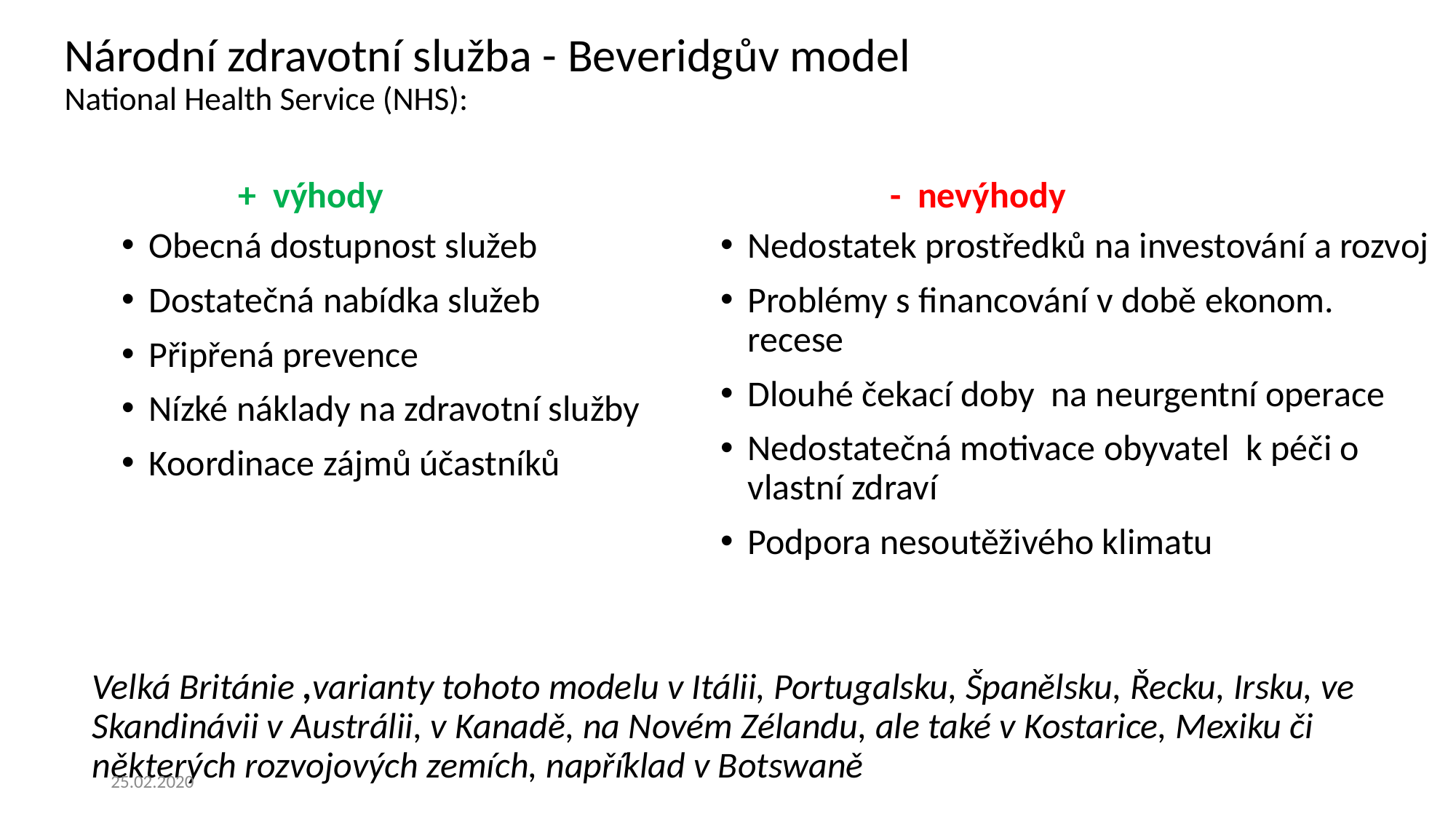

# Národní zdravotní služba - Beveridgův model National Health Service (NHS):
+  výhody
-  nevýhody
Obecná dostupnost služeb
Dostatečná nabídka služeb
Připřená prevence
Nízké náklady na zdravotní služby
Koordinace zájmů účastníků
Nedostatek prostředků na investování a rozvoj
Problémy s financování v době ekonom. recese
Dlouhé čekací doby  na neurgentní operace
Nedostatečná motivace obyvatel  k péči o vlastní zdraví
Podpora nesoutěživého klimatu
Velká Británie ,varianty tohoto modelu v Itálii, Portugalsku, Španělsku, Řecku, Irsku, ve Skandinávii v Austrálii, v Kanadě, na Novém Zélandu, ale také v Kostarice, Mexiku či některých rozvojových zemích, například v Botswaně
25.02.2020